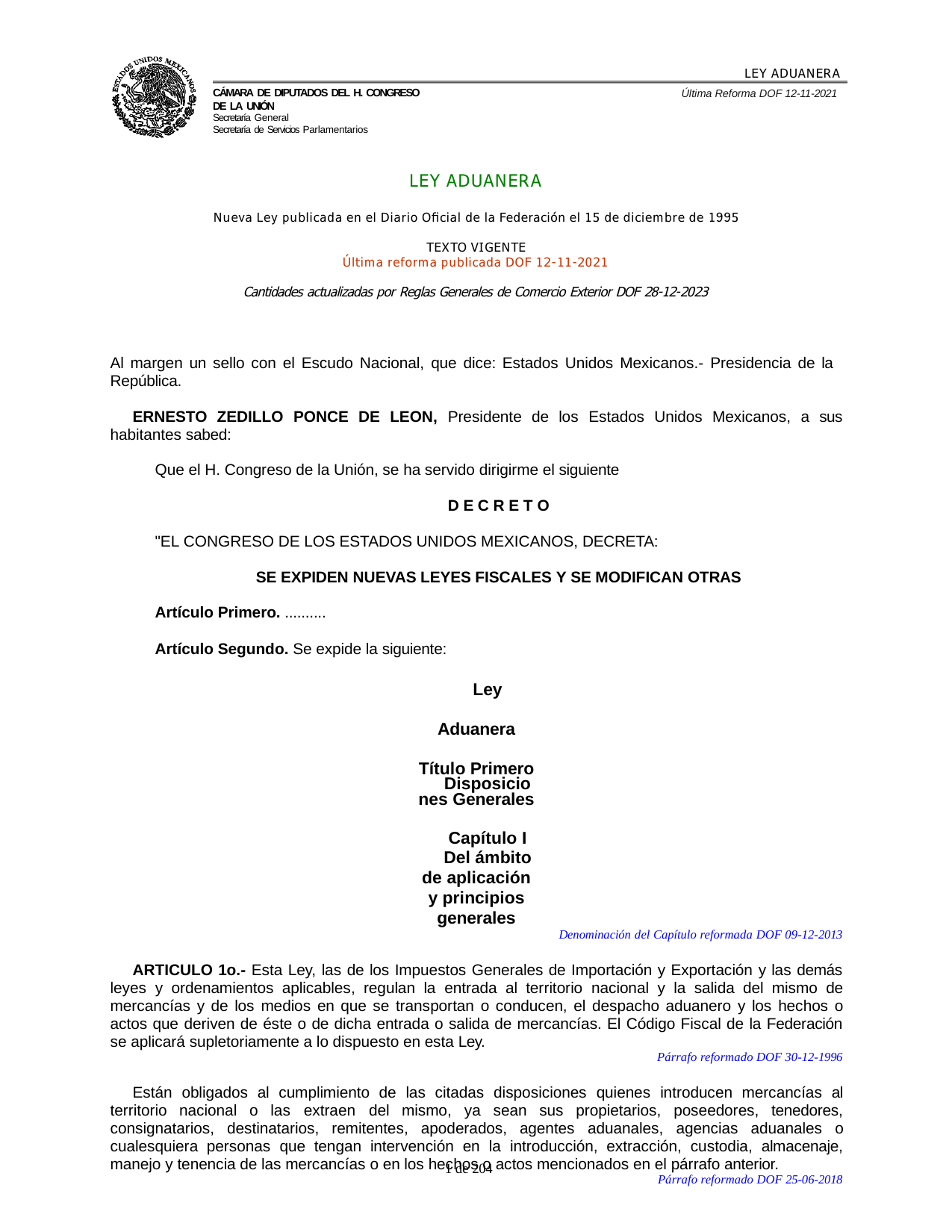

LEY ADUANERA

Última Reforma DOF 12-11-2021
Cámara de Diputados del H. Congreso de la Unión
Secretaría General
Secretaría de Servicios Parlamentarios
LEY ADUANERA
Nueva Ley publicada en el Diario Oficial de la Federación el 15 de diciembre de 1995 TEXTO VIGENTE
Última reforma publicada DOF 12-11-2021
Cantidades actualizadas por Reglas Generales de Comercio Exterior DOF 28-12-2023
Al margen un sello con el Escudo Nacional, que dice: Estados Unidos Mexicanos.- Presidencia de la República.
ERNESTO ZEDILLO PONCE DE LEON, Presidente de los Estados Unidos Mexicanos, a sus habitantes sabed:
Que el H. Congreso de la Unión, se ha servido dirigirme el siguiente
D E C R E T O
"EL CONGRESO DE LOS ESTADOS UNIDOS MEXICANOS, DECRETA:
SE EXPIDEN NUEVAS LEYES FISCALES Y SE MODIFICAN OTRAS
Artículo Primero. ..........
Artículo Segundo. Se expide la siguiente:
Ley Aduanera Título Primero
Disposiciones Generales
Capítulo I
Del ámbito de aplicación y principios generales
Denominación del Capítulo reformada DOF 09-12-2013

ARTICULO 1o.- Esta Ley, las de los Impuestos Generales de Importación y Exportación y las demás leyes y ordenamientos aplicables, regulan la entrada al territorio nacional y la salida del mismo de mercancías y de los medios en que se transportan o conducen, el despacho aduanero y los hechos o actos que deriven de éste o de dicha entrada o salida de mercancías. El Código Fiscal de la Federación se aplicará supletoriamente a lo dispuesto en esta Ley.
Párrafo reformado DOF 30-12-1996

Están obligados al cumplimiento de las citadas disposiciones quienes introducen mercancías al territorio nacional o las  extraen  del mismo, ya sean sus propietarios, poseedores, tenedores, consignatarios, destinatarios, remitentes, apoderados, agentes aduanales, agencias aduanales o cualesquiera personas que tengan intervención en la introducción, extracción, custodia, almacenaje, manejo y tenencia de las mercancías o en los hechos o actos mencionados en el párrafo anterior.
Párrafo reformado DOF 25-06-2018
1 de 204